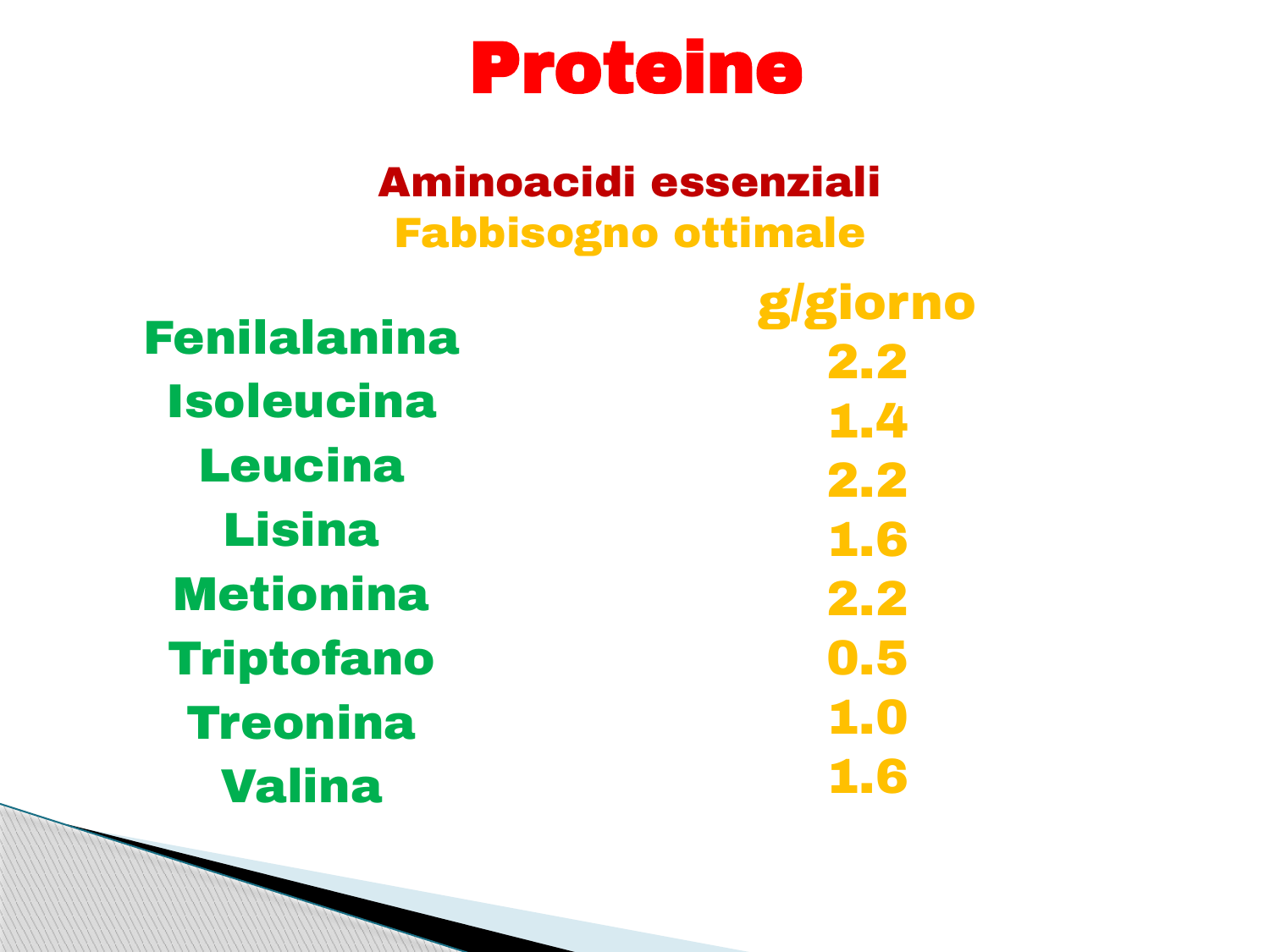

# Proteine
Aminoacidi essenziali
Fabbisogno ottimale

Fenilalanina
Isoleucina
Leucina
Lisina
Metionina
Triptofano
Treonina
Valina
g/giorno
2.2
1.4
2.2
1.6
2.2
0.5
1.0
1.6